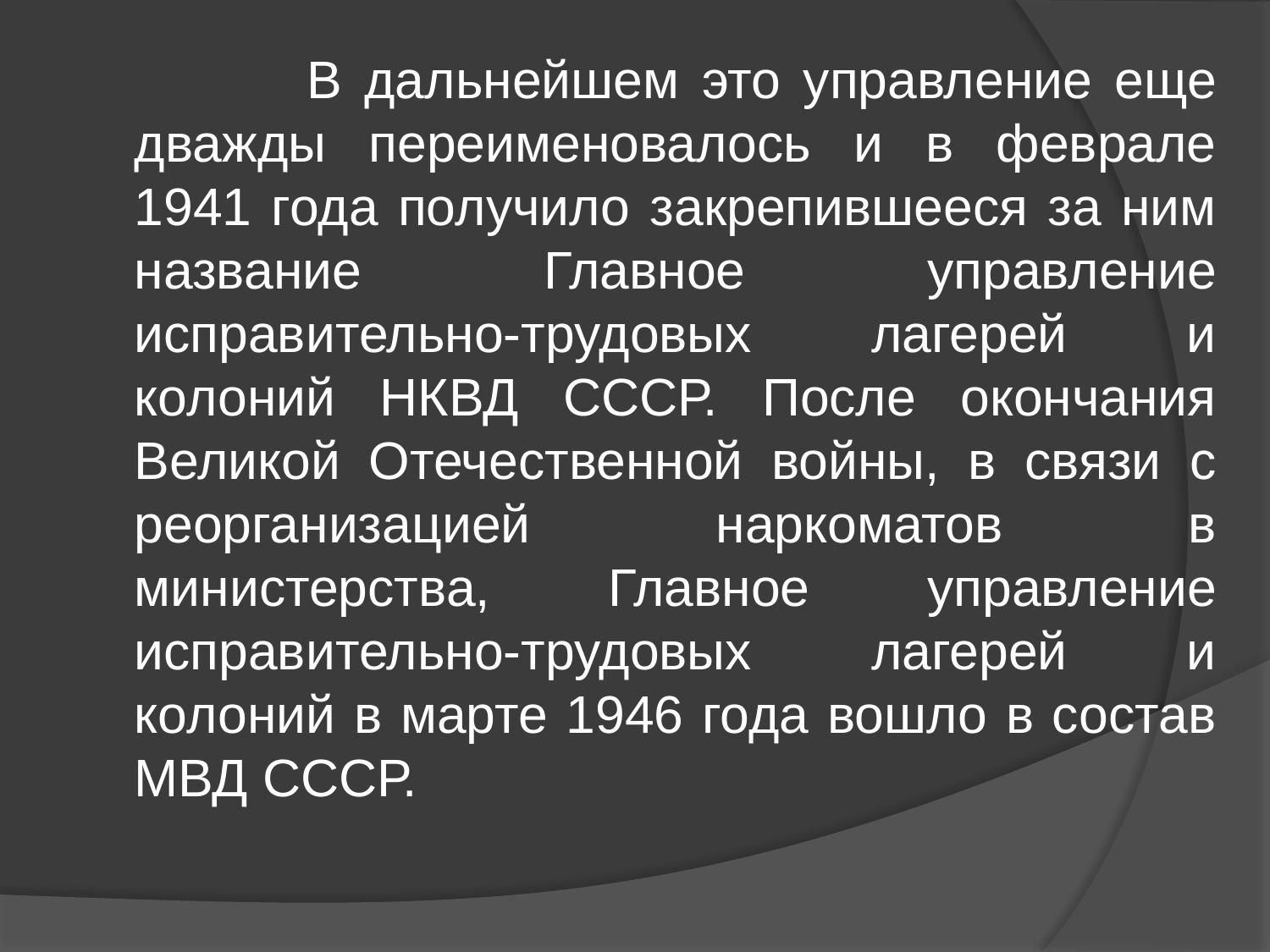

В дальнейшем это управление еще дважды переименовалось и в феврале 1941 года получило закрепившееся за ним название Главное управление исправительно-трудовых лагерей и колоний НКВД СССР. После окончания Великой Отечественной войны, в связи с реорганизацией наркоматов в министерства, Главное управление исправительно-трудовых лагерей и колоний в марте 1946 года вошло в состав МВД СССР.